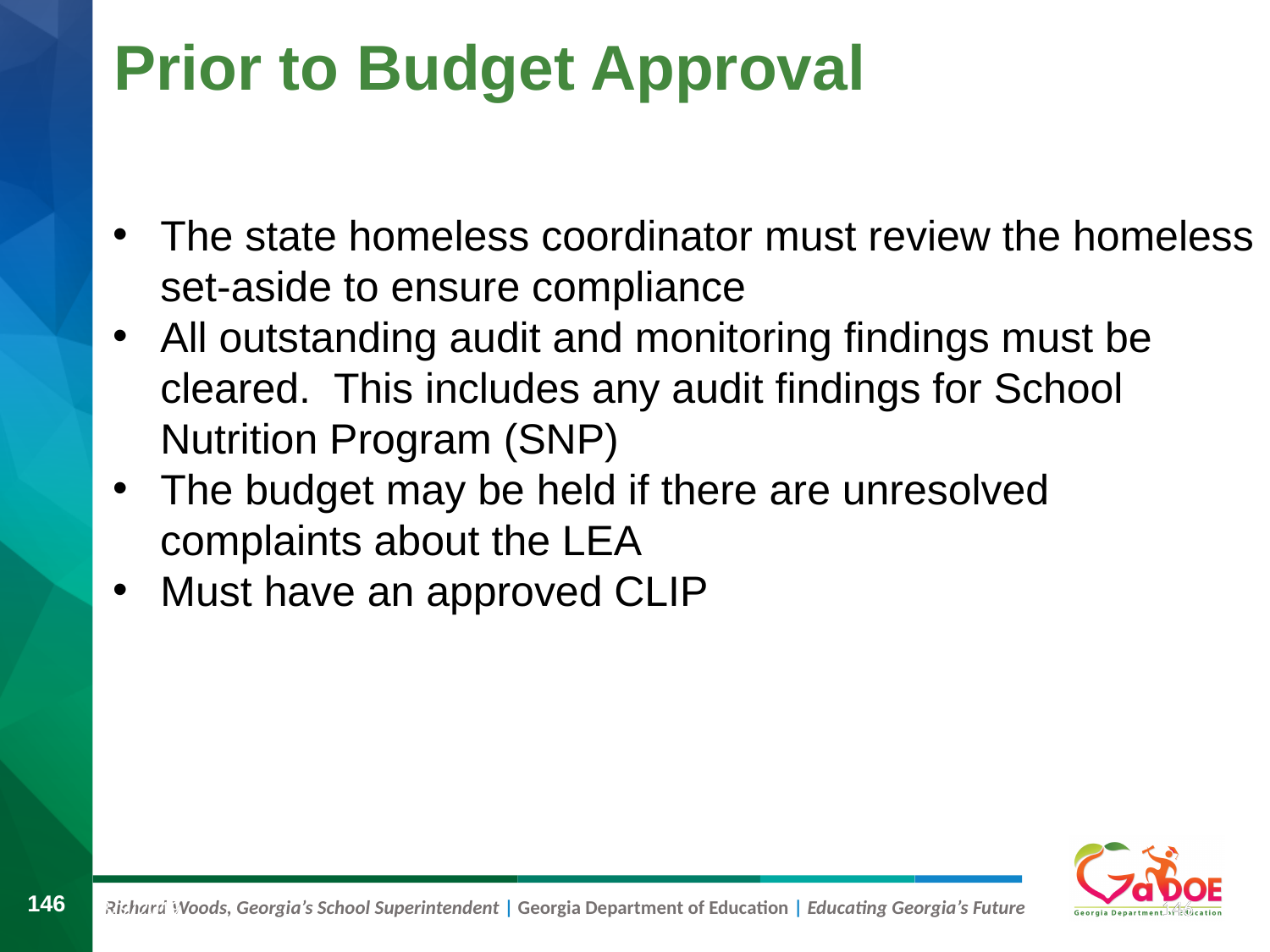

# Prior to Budget Approval
The state homeless coordinator must review the homeless set-aside to ensure compliance
All outstanding audit and monitoring findings must be cleared.  This includes any audit findings for School Nutrition Program (SNP)
The budget may be held if there are unresolved
    complaints about the LEA
Must have an approved CLIP
146
146
8/9/2019